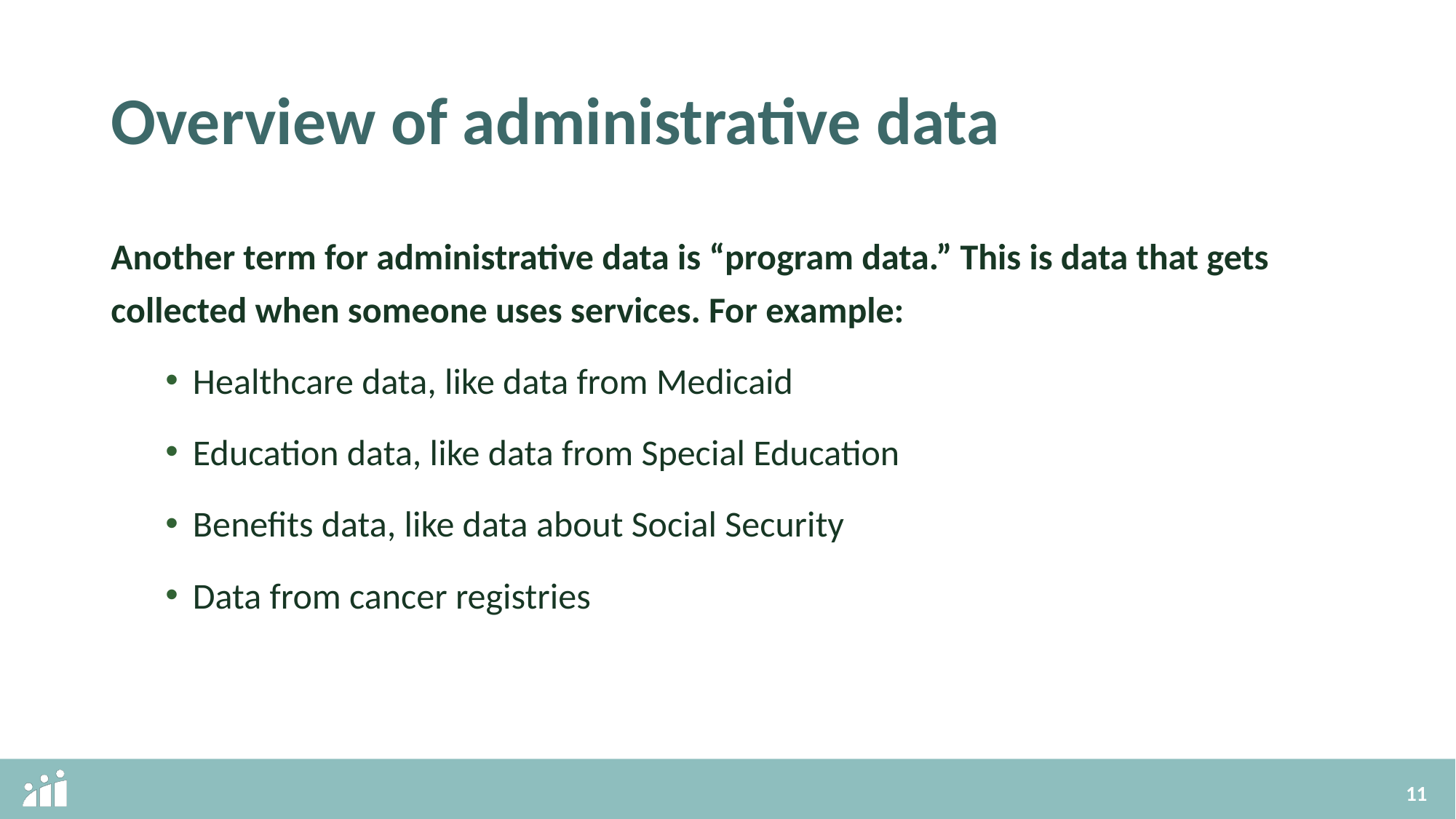

# Overview of administrative data
Another term for administrative data is “program data.” This is data that gets collected when someone uses services. For example:
Healthcare data, like data from Medicaid
Education data, like data from Special Education
Benefits data, like data about Social Security
Data from cancer registries
11